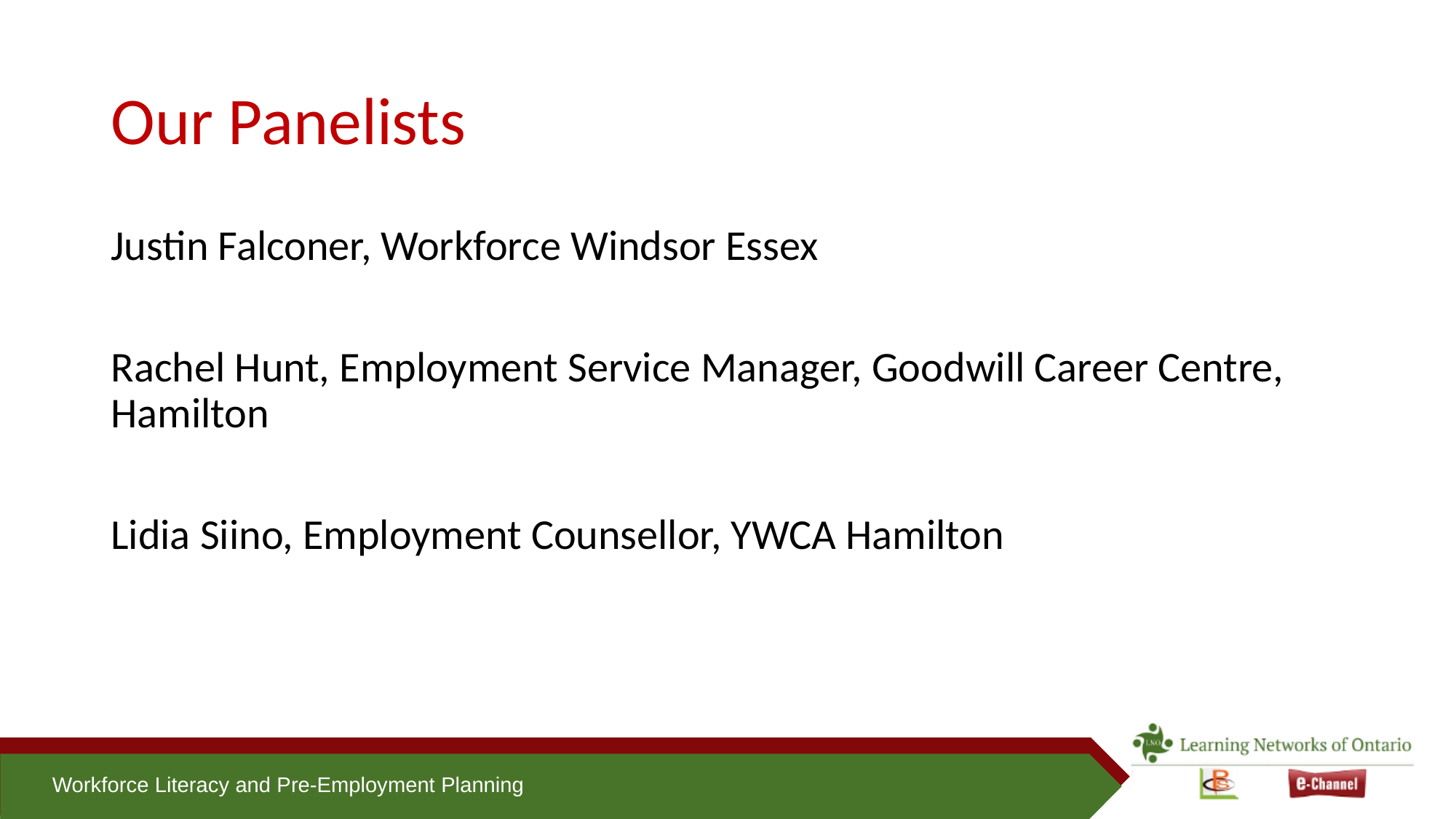

# Our Panelists
Justin Falconer, Workforce Windsor Essex

Rachel Hunt, Employment Service Manager, Goodwill Career Centre, Hamilton

Lidia Siino, Employment Counsellor, YWCA Hamilton